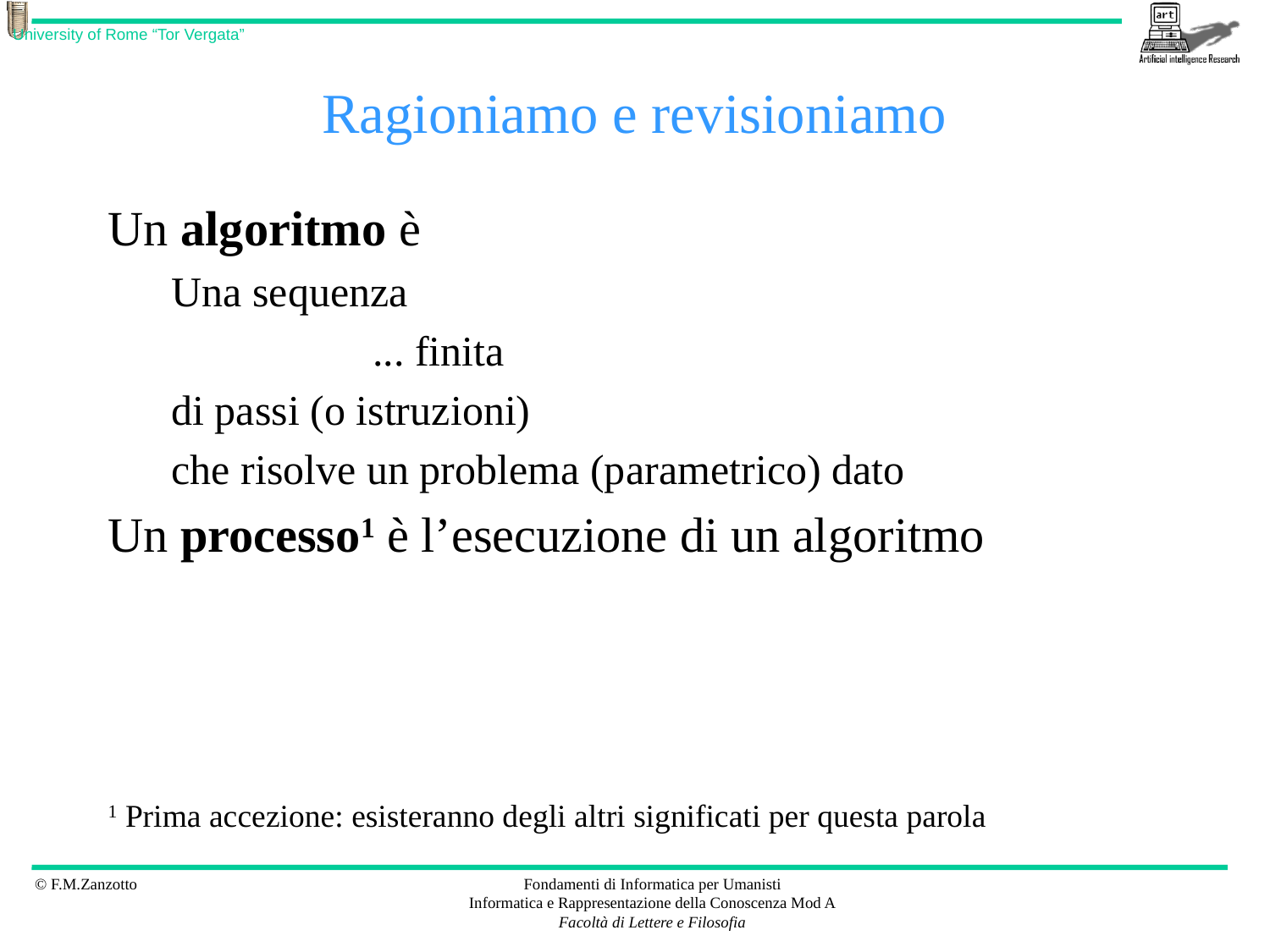

# Ragioniamo e revisioniamo
Un algoritmo è
Una sequenza
                   ... finita
di passi (o istruzioni)
che risolve un problema (parametrico) dato
Un processo1 è l’esecuzione di un algoritmo

1 Prima accezione: esisteranno degli altri significati per questa parola